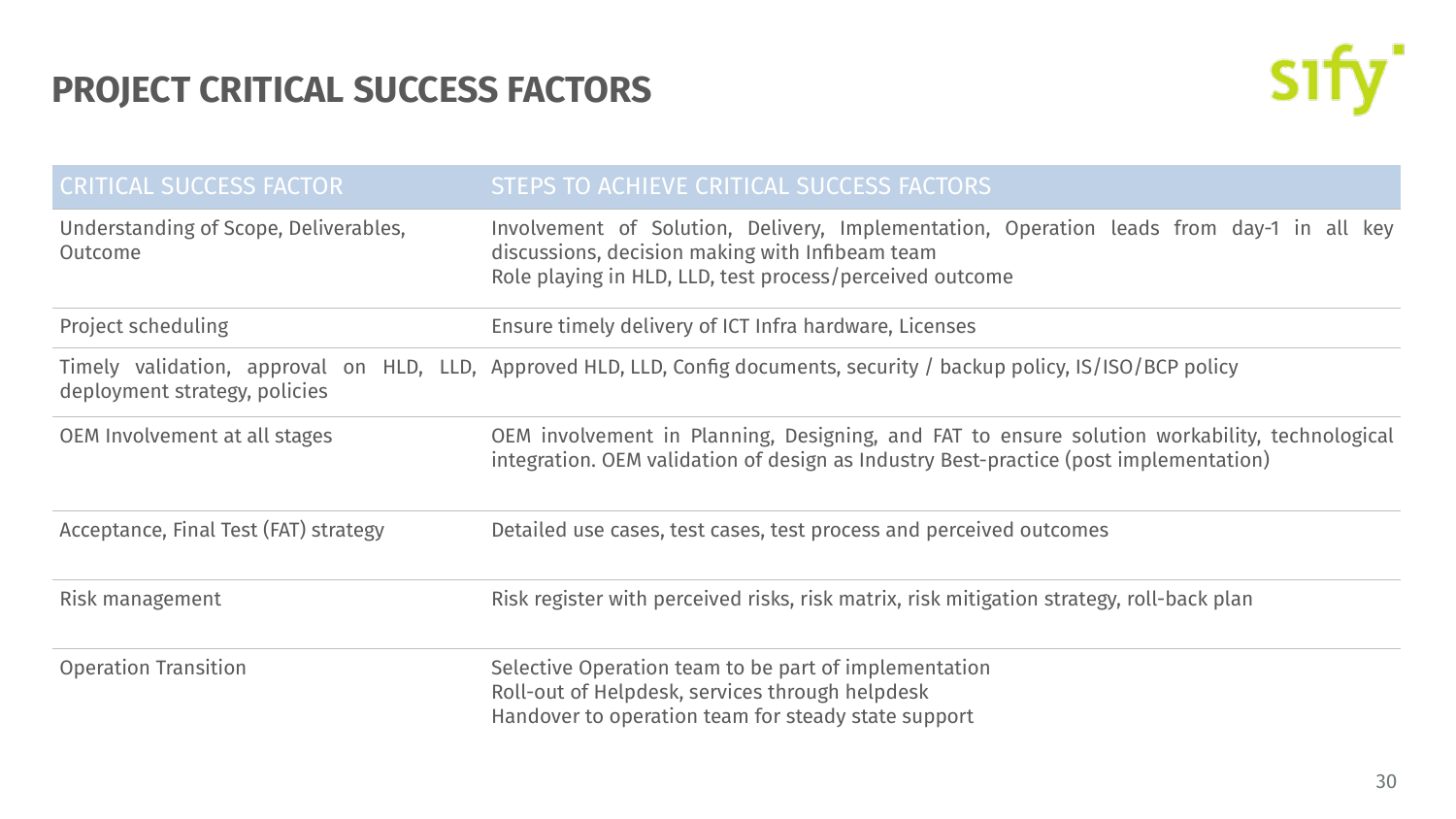

# Project Critical Success Factors
| CRITICAL SUCCESS FACTOR | STEPS TO ACHIEVE CRITICAL SUCCESS FACTORS |
| --- | --- |
| Understanding of Scope, Deliverables, Outcome | Involvement of Solution, Delivery, Implementation, Operation leads from day-1 in all key discussions, decision making with Infibeam team Role playing in HLD, LLD, test process/perceived outcome |
| Project scheduling | Ensure timely delivery of ICT Infra hardware, Licenses |
| Timely validation, approval on HLD, LLD, deployment strategy, policies | Approved HLD, LLD, Config documents, security / backup policy, IS/ISO/BCP policy |
| OEM Involvement at all stages | OEM involvement in Planning, Designing, and FAT to ensure solution workability, technological integration. OEM validation of design as Industry Best-practice (post implementation) |
| Acceptance, Final Test (FAT) strategy | Detailed use cases, test cases, test process and perceived outcomes |
| Risk management | Risk register with perceived risks, risk matrix, risk mitigation strategy, roll-back plan |
| Operation Transition | Selective Operation team to be part of implementation Roll-out of Helpdesk, services through helpdesk Handover to operation team for steady state support |
30